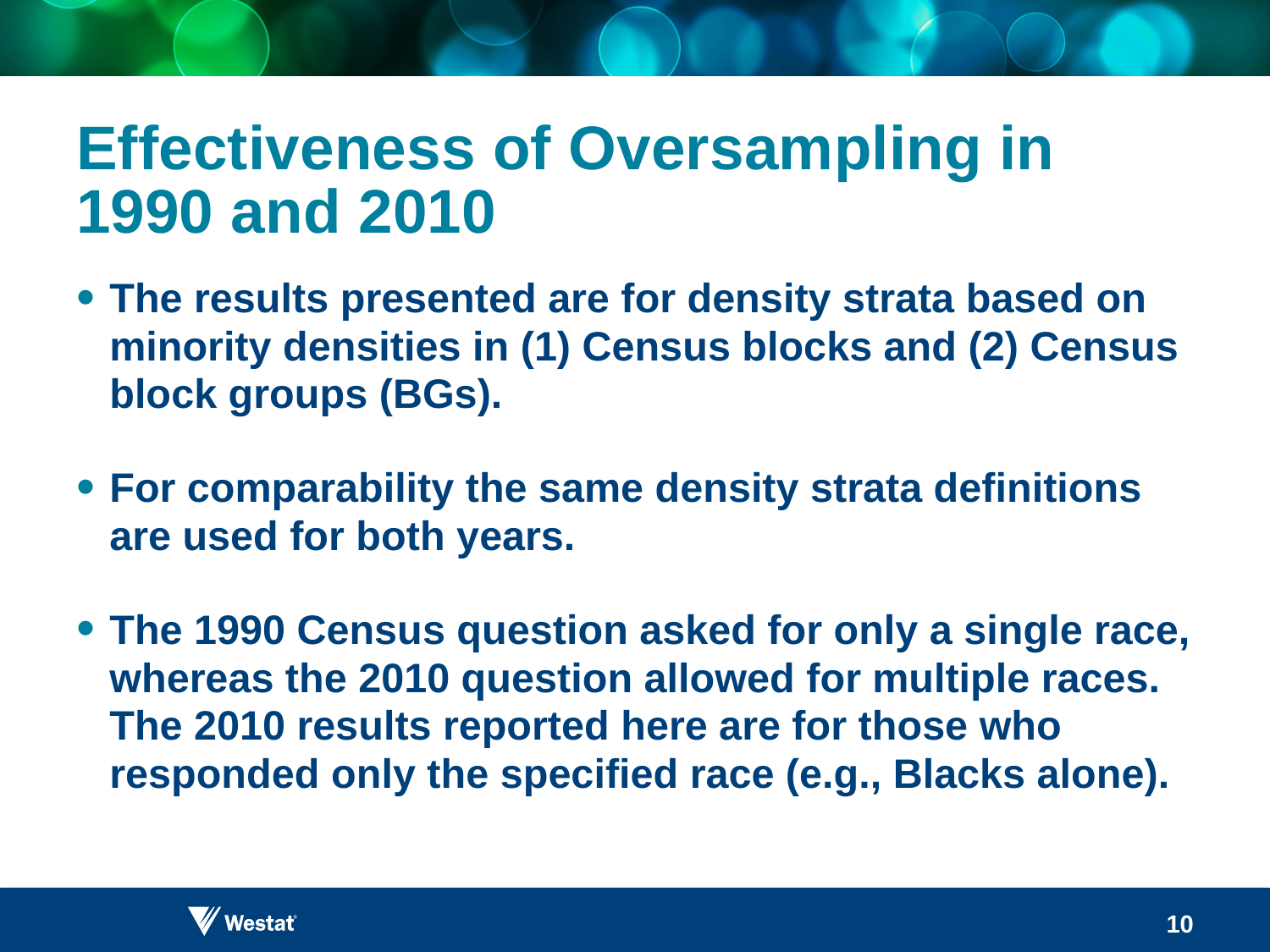

# Effectiveness of Oversampling in 1990 and 2010
The results presented are for density strata based on minority densities in (1) Census blocks and (2) Census block groups (BGs).
For comparability the same density strata definitions are used for both years.
The 1990 Census question asked for only a single race, whereas the 2010 question allowed for multiple races. The 2010 results reported here are for those who responded only the specified race (e.g., Blacks alone).

10